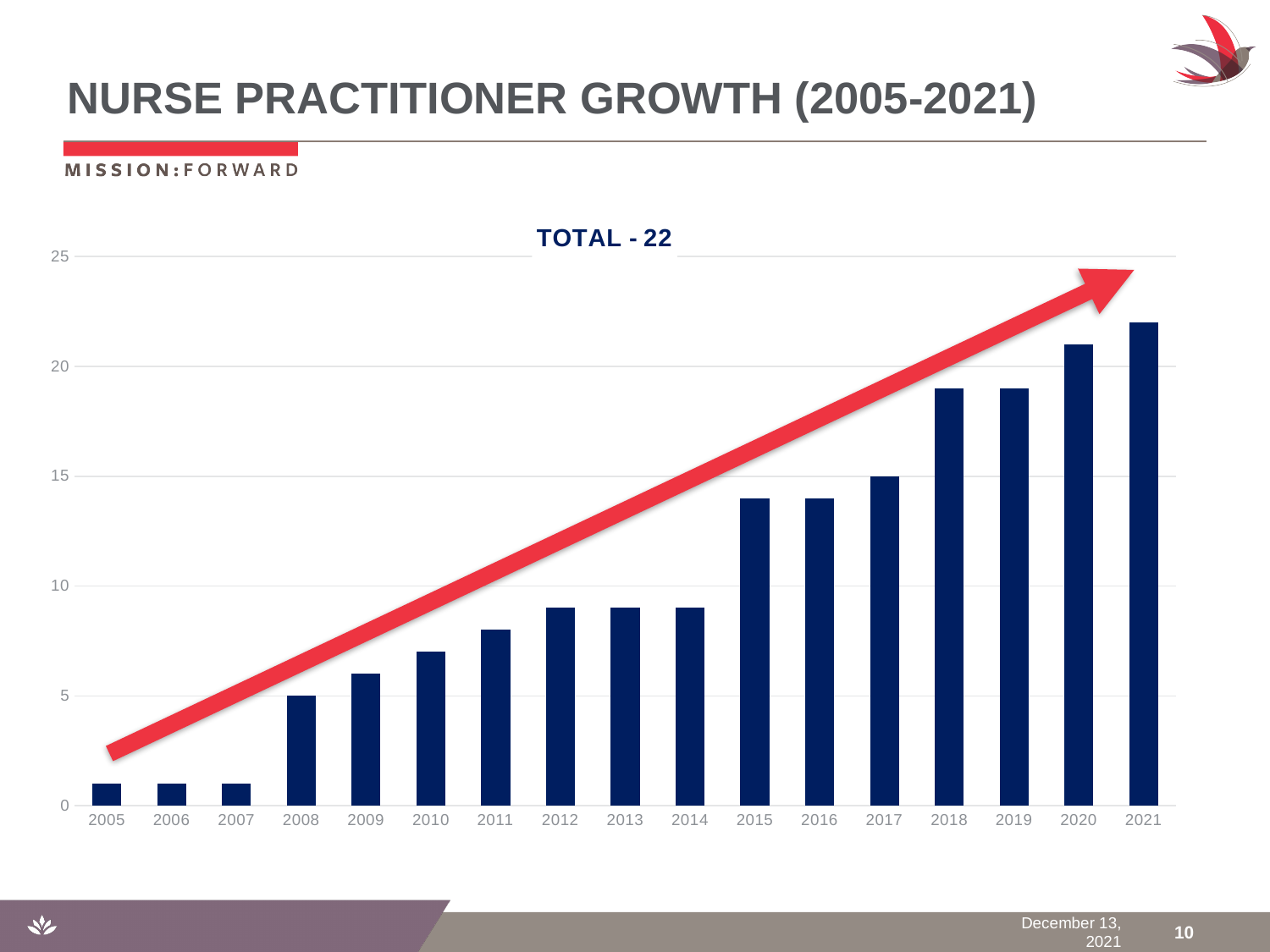

# NURSE PRACTITIONER GROWTH (2005-2021)

### Chart: TOTAL - 22

| Category | Total |
|---|---|
| 2005 | 1.0 |
| 2006 | 1.0 |
| 2007 | 1.0 |
| 2008 | 5.0 |
| 2009 | 6.0 |
| 2010 | 7.0 |
| 2011 | 8.0 |
| 2012 | 9.0 |
| 2013 | 9.0 |
| 2014 | 9.0 |
| 2015 | 14.0 |
| 2016 | 14.0 |
| 2017 | 15.0 |
| 2018 | 19.0 |
| 2019 | 19.0 |
| 2020 | 21.0 |
| 2021 | 22.0 |
December 13, 2021
10